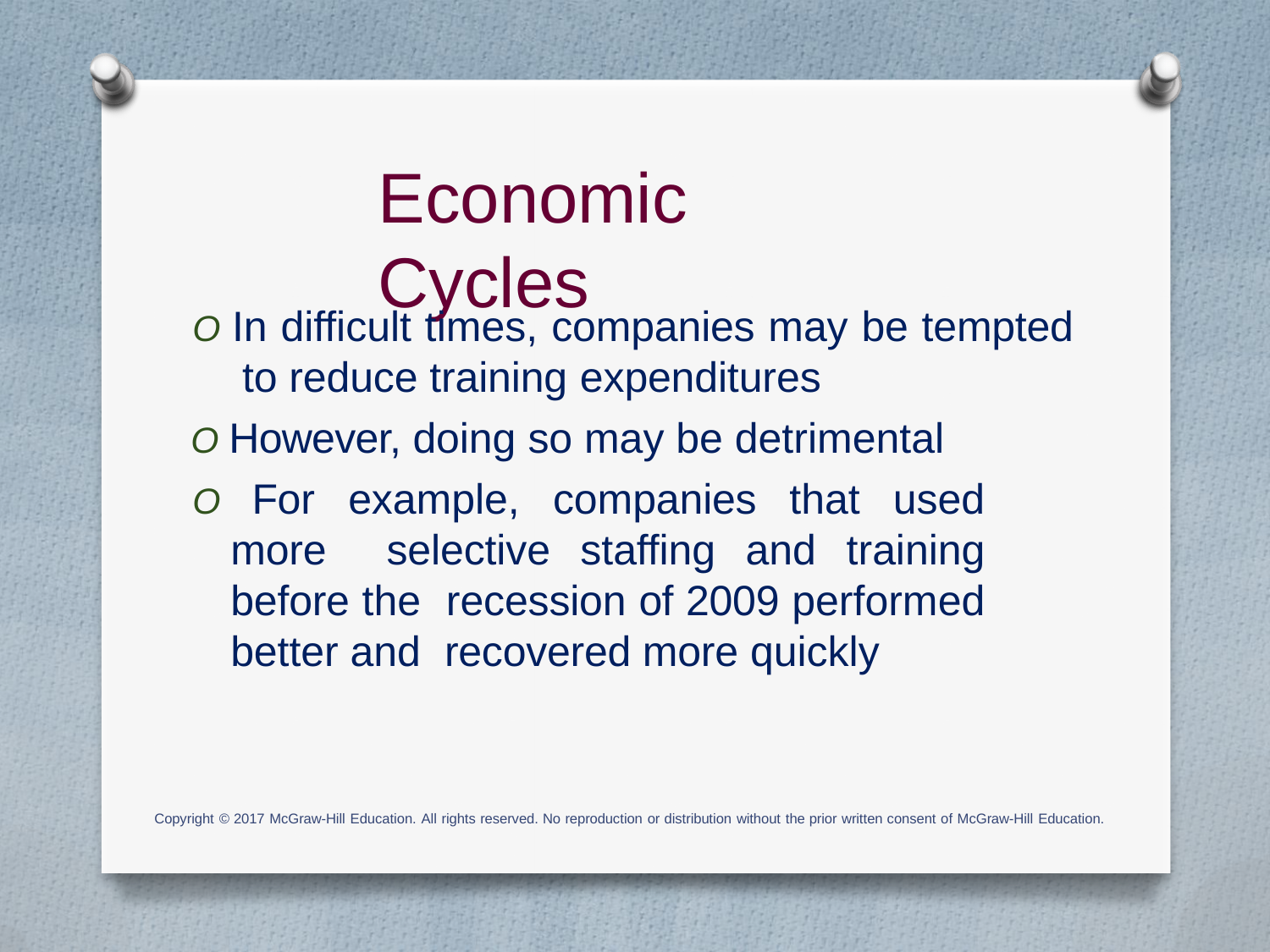

# Economic Cycles
O In difficult times, companies may be tempted  to reduce training expenditures
O However, doing so may be detrimental
O For example, companies that used more  selective staffing and training before the  recession of 2009 performed better and  recovered more quickly
Copyright © 2017 McGraw-Hill Education. All rights reserved. No reproduction or distribution without the prior written consent of McGraw-Hill Education.